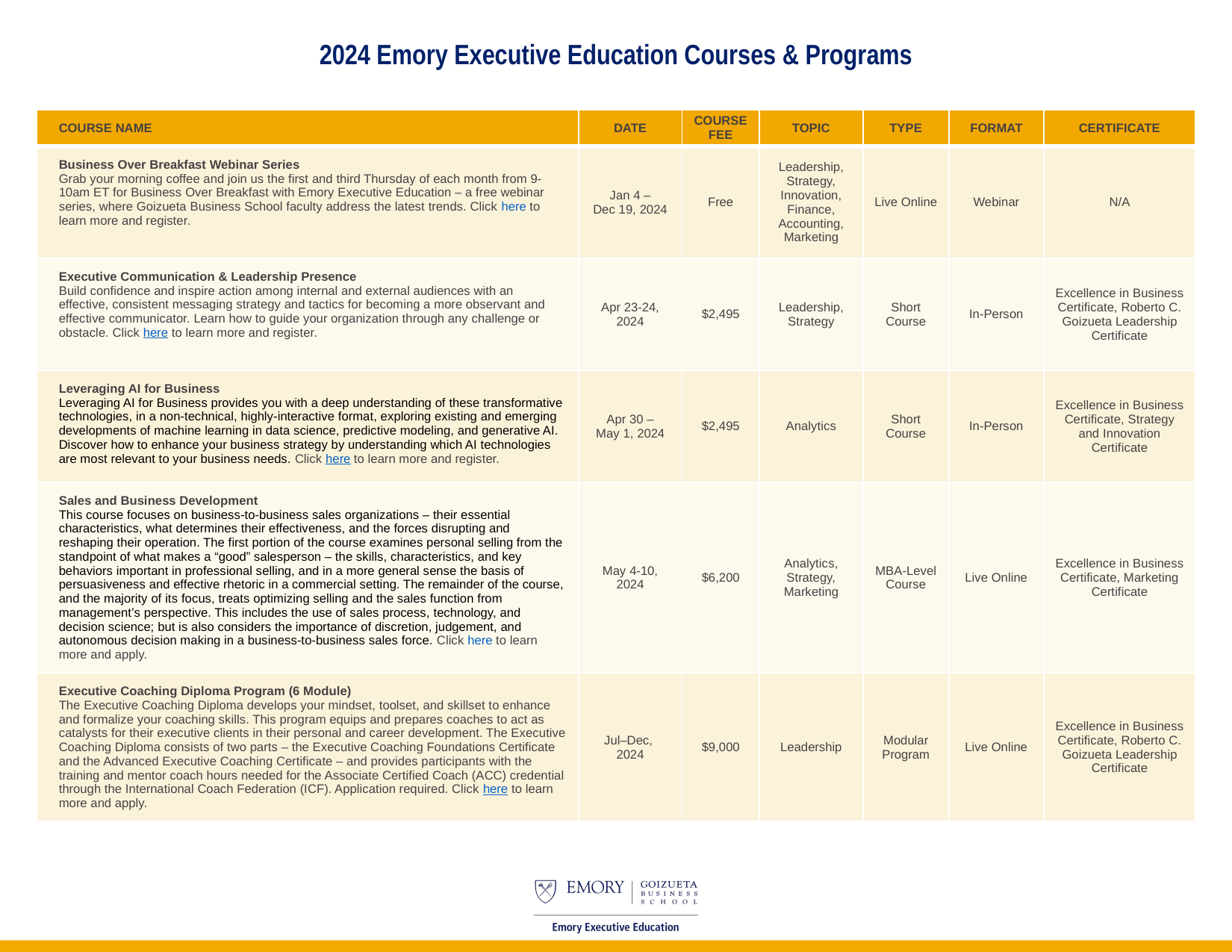

# 2024 Emory Executive Education Courses & Programs
| COURSE NAME | DATE | COURSE FEE | TOPIC | TYPE | FORMAT | CERTIFICATE |
| --- | --- | --- | --- | --- | --- | --- |
| Business Over Breakfast Webinar Series Grab your morning coffee and join us the first and third Thursday of each month from 9-10am ET for Business Over Breakfast with Emory Executive Education – a free webinar series, where Goizueta Business School faculty address the latest trends. Click here to learn more and register. | Jan 4 – Dec 19, 2024 | Free | Leadership, Strategy, Innovation, Finance, Accounting, Marketing | Live Online | Webinar | N/A |
| Executive Communication & Leadership Presence Build confidence and inspire action among internal and external audiences with an effective, consistent messaging strategy and tactics for becoming a more observant and effective communicator. Learn how to guide your organization through any challenge or obstacle. Click here to learn more and register. | Apr 23-24, 2024 | $2,495 | Leadership, Strategy | Short Course | In-Person | Excellence in Business Certificate, Roberto C. Goizueta Leadership Certificate |
| Leveraging AI for Business Leveraging AI for Business provides you with a deep understanding of these transformative technologies, in a non-technical, highly-interactive format, exploring existing and emerging developments of machine learning in data science, predictive modeling, and generative AI. Discover how to enhance your business strategy by understanding which AI technologies are most relevant to your business needs. Click here to learn more and register. | Apr 30 – May 1, 2024 | $2,495 | Analytics | Short Course | In-Person | Excellence in Business Certificate, Strategy and Innovation Certificate |
| Sales and Business Development This course focuses on business-to-business sales organizations – their essential characteristics, what determines their effectiveness, and the forces disrupting and reshaping their operation. The first portion of the course examines personal selling from the standpoint of what makes a “good” salesperson – the skills, characteristics, and key behaviors important in professional selling, and in a more general sense the basis of persuasiveness and effective rhetoric in a commercial setting. The remainder of the course, and the majority of its focus, treats optimizing selling and the sales function from management’s perspective. This includes the use of sales process, technology, and decision science; but is also considers the importance of discretion, judgement, and autonomous decision making in a business-to-business sales force. Click here to learn more and apply. | May 4-10, 2024 | $6,200 | Analytics, Strategy, Marketing | MBA-Level Course | Live Online | Excellence in Business Certificate, Marketing Certificate |
| Executive Coaching Diploma Program (6 Module) The Executive Coaching Diploma develops your mindset, toolset, and skillset to enhance and formalize your coaching skills. This program equips and prepares coaches to act as catalysts for their executive clients in their personal and career development. The Executive Coaching Diploma consists of two parts – the Executive Coaching Foundations Certificate and the Advanced Executive Coaching Certificate – and provides participants with the training and mentor coach hours needed for the Associate Certified Coach (ACC) credential through the International Coach Federation (ICF). Application required. Click here to learn more and apply. | Jul–Dec, 2024 | $9,000 | Leadership | Modular Program | Live Online | Excellence in Business Certificate, Roberto C. Goizueta Leadership Certificate |